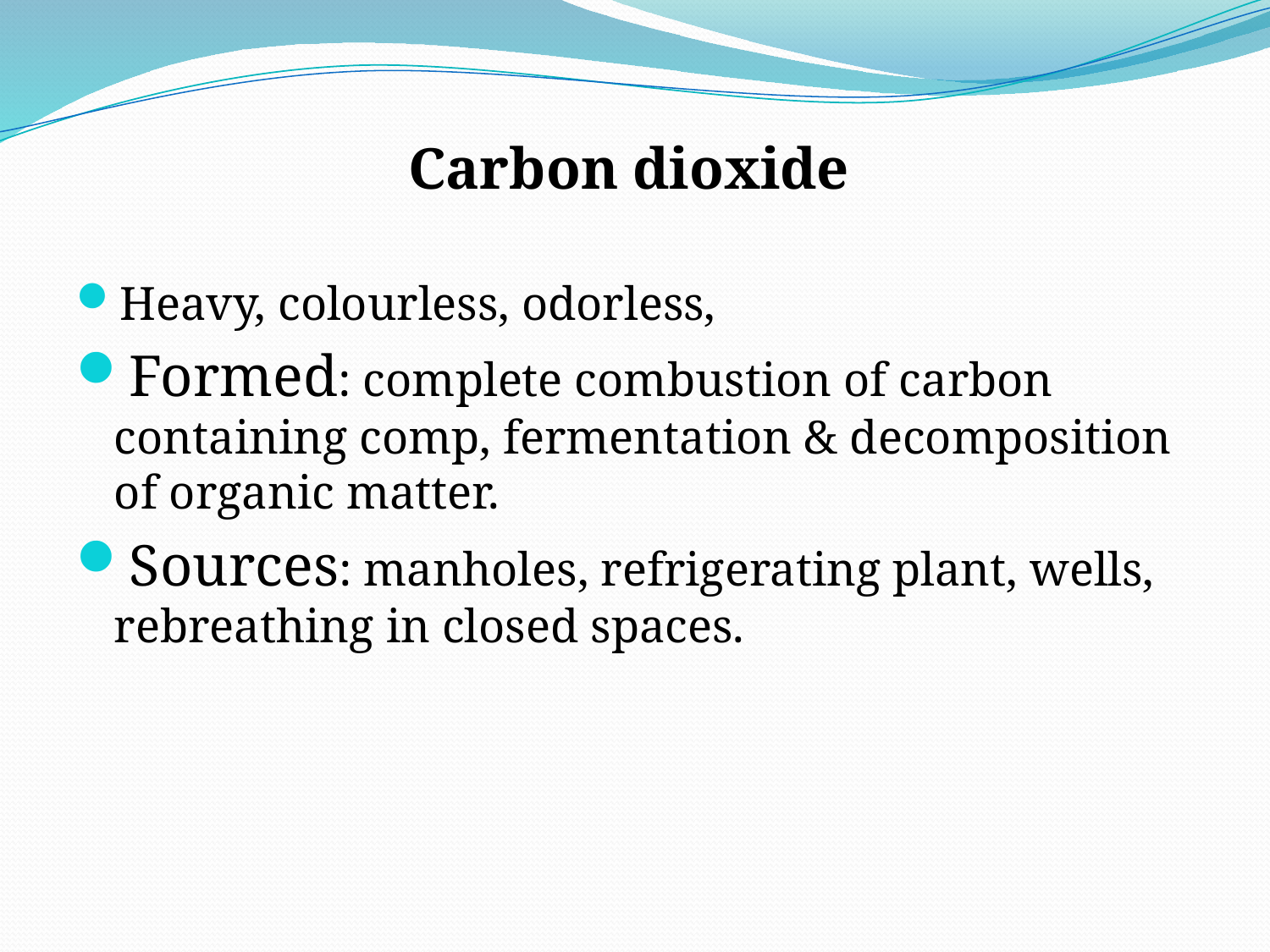

Carbon dioxide

Heavy, colourless, odorless,
Formed: complete combustion of carbon containing comp, fermentation & decomposition of organic matter.
Sources: manholes, refrigerating plant, wells,  rebreathing in closed spaces.